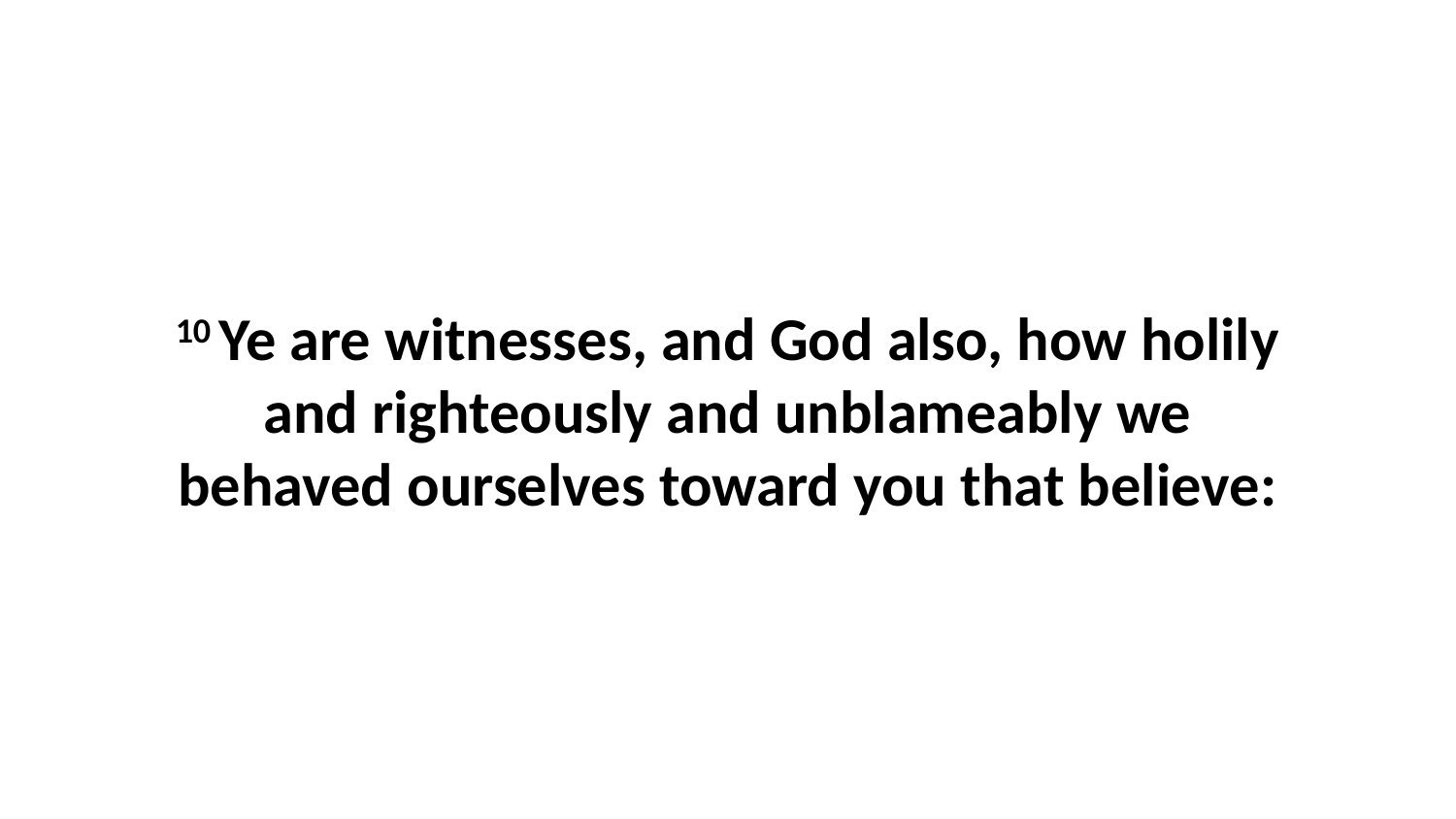

10 Ye are witnesses, and God also, how holily and righteously and unblameably we behaved ourselves toward you that believe: